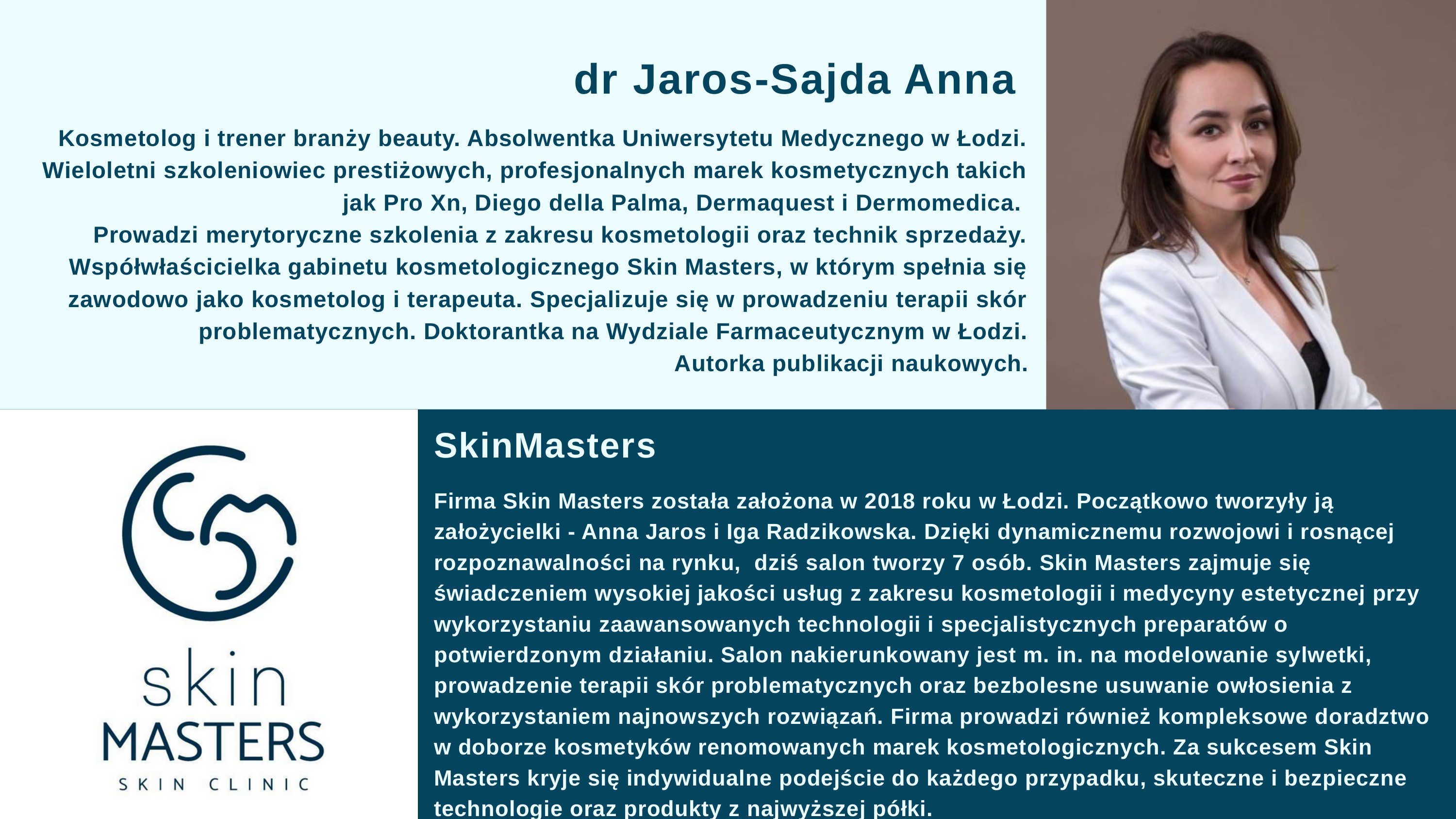

dr Jaros-Sajda Anna
Kosmetolog i trener branży beauty. Absolwentka Uniwersytetu Medycznego w Łodzi. Wieloletni szkoleniowiec prestiżowych, profesjonalnych marek kosmetycznych takich jak Pro Xn, Diego della Palma, Dermaquest i Dermomedica.
Prowadzi merytoryczne szkolenia z zakresu kosmetologii oraz technik sprzedaży. Współwłaścicielka gabinetu kosmetologicznego Skin Masters, w którym spełnia się zawodowo jako kosmetolog i terapeuta. Specjalizuje się w prowadzeniu terapii skór problematycznych. Doktorantka na Wydziale Farmaceutycznym w Łodzi.
 Autorka publikacji naukowych.

SkinMasters
Firma Skin Masters została założona w 2018 roku w Łodzi. Początkowo tworzyły ją założycielki - Anna Jaros i Iga Radzikowska. Dzięki dynamicznemu rozwojowi i rosnącej rozpoznawalności na rynku,  dziś salon tworzy 7 osób. Skin Masters zajmuje się świadczeniem wysokiej jakości usług z zakresu kosmetologii i medycyny estetycznej przy wykorzystaniu zaawansowanych technologii i specjalistycznych preparatów o potwierdzonym działaniu. Salon nakierunkowany jest m. in. na modelowanie sylwetki, prowadzenie terapii skór problematycznych oraz bezbolesne usuwanie owłosienia z wykorzystaniem najnowszych rozwiązań. Firma prowadzi również kompleksowe doradztwo w doborze kosmetyków renomowanych marek kosmetologicznych. Za sukcesem Skin Masters kryje się indywidualne podejście do każdego przypadku, skuteczne i bezpieczne technologie oraz produkty z najwyższej półki.